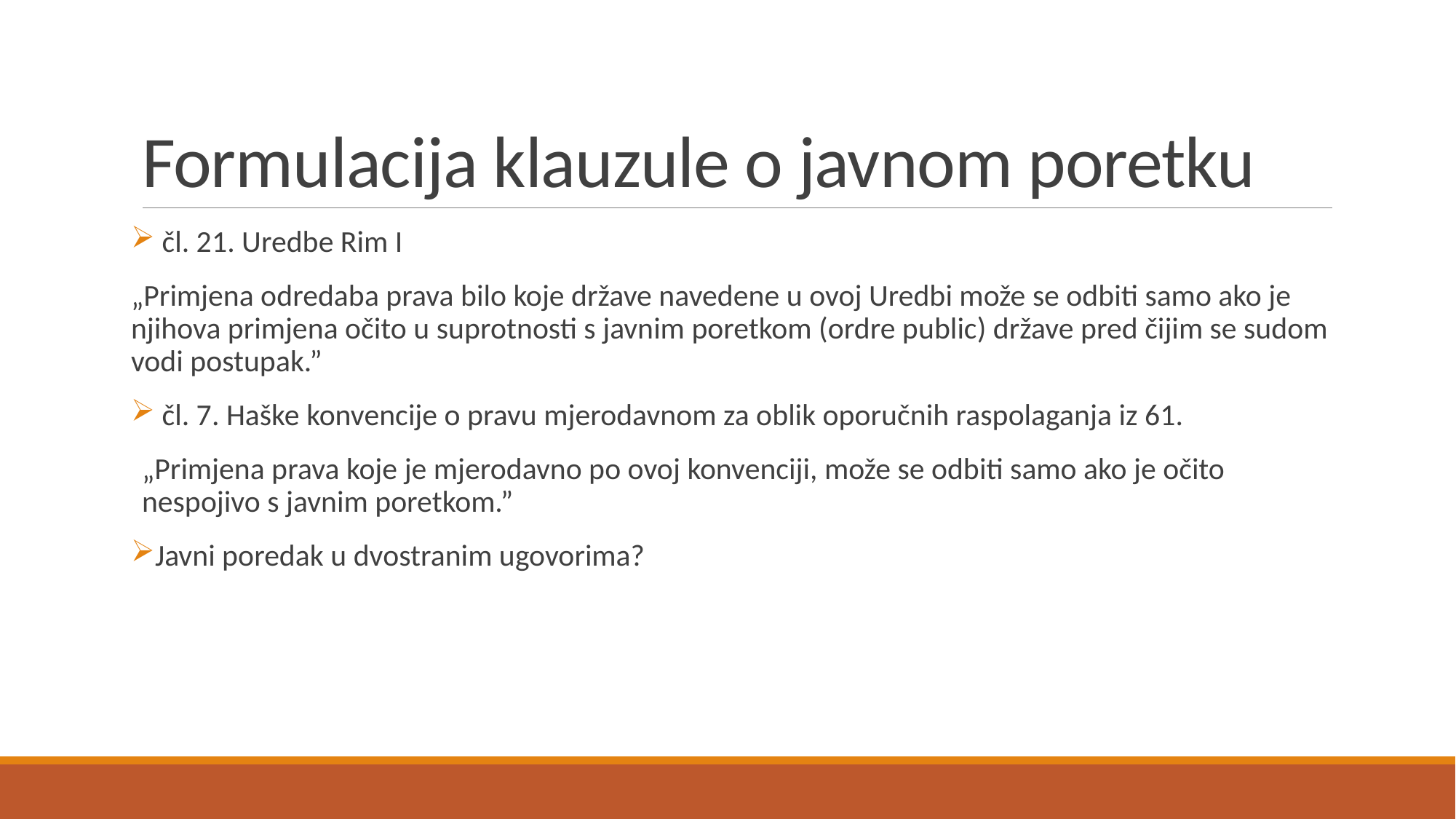

# Formulacija klauzule o javnom poretku
 čl. 21. Uredbe Rim I
„Primjena odredaba prava bilo koje države navedene u ovoj Uredbi može se odbiti samo ako je njihova primjena očito u suprotnosti s javnim poretkom (ordre public) države pred čijim se sudom vodi postupak.”
 čl. 7. Haške konvencije o pravu mjerodavnom za oblik oporučnih raspolaganja iz 61.
„Primjena prava koje je mjerodavno po ovoj konvenciji, može se odbiti samo ako je očito nespojivo s javnim poretkom.”
Javni poredak u dvostranim ugovorima?